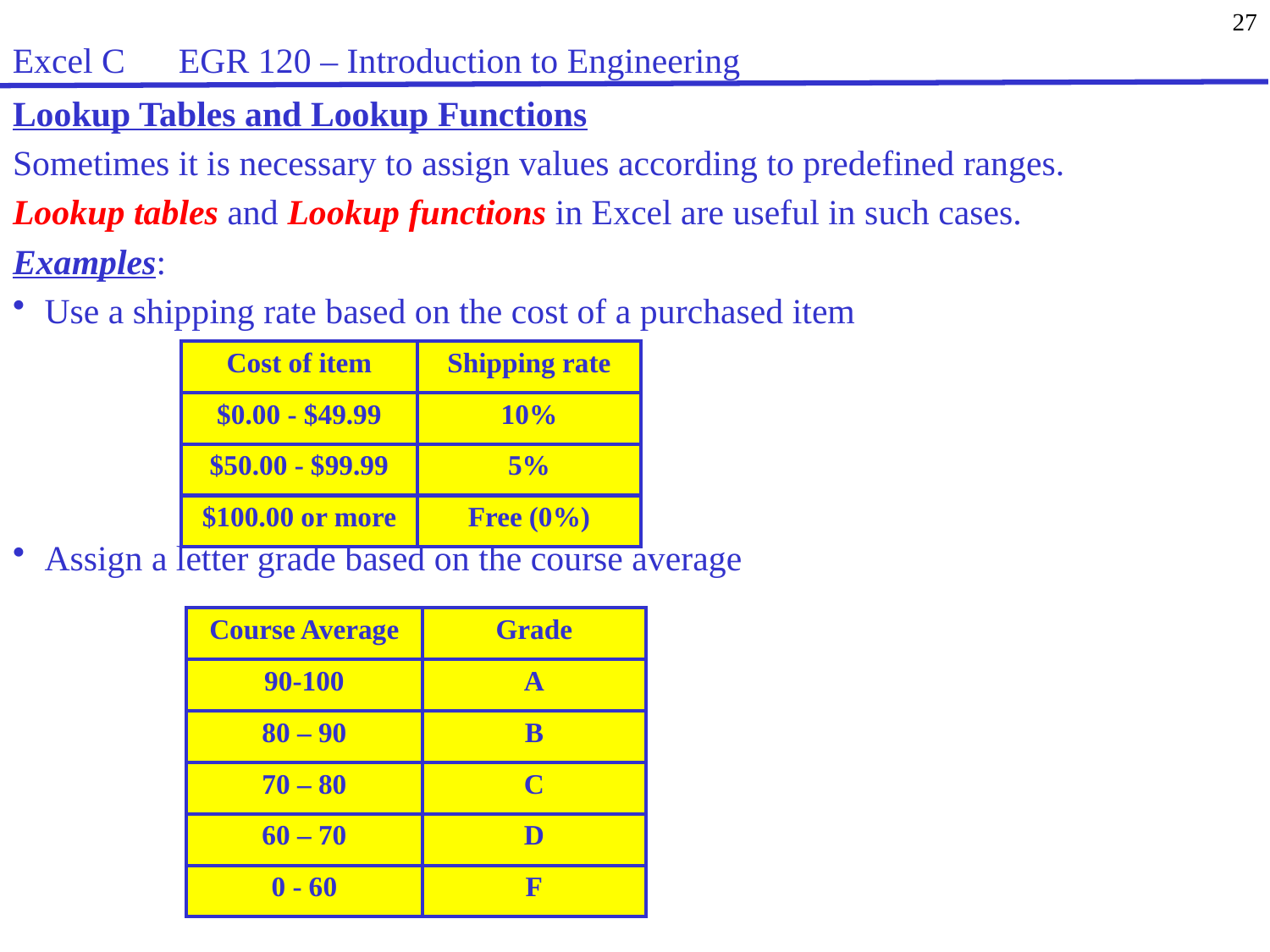

27
Excel C      EGR 120 – Introduction to Engineering

Lookup Tables and Lookup Functions
Sometimes it is necessary to assign values according to predefined ranges.
Lookup tables and Lookup functions in Excel are useful in such cases.
Examples:
Use a shipping rate based on the cost of a purchased item

Assign a letter grade based on the course average

| Cost of item | Shipping rate |
| --- | --- |
| $0.00 - $49.99 | 10% |
| $50.00 - $99.99 | 5% |
| $100.00 or more | Free (0%) |
| Course Average | Grade |
| --- | --- |
| 90-100 | A |
| 80 – 90 | B |
| 70 – 80 | C |
| 60 – 70 | D |
| 0 - 60 | F |